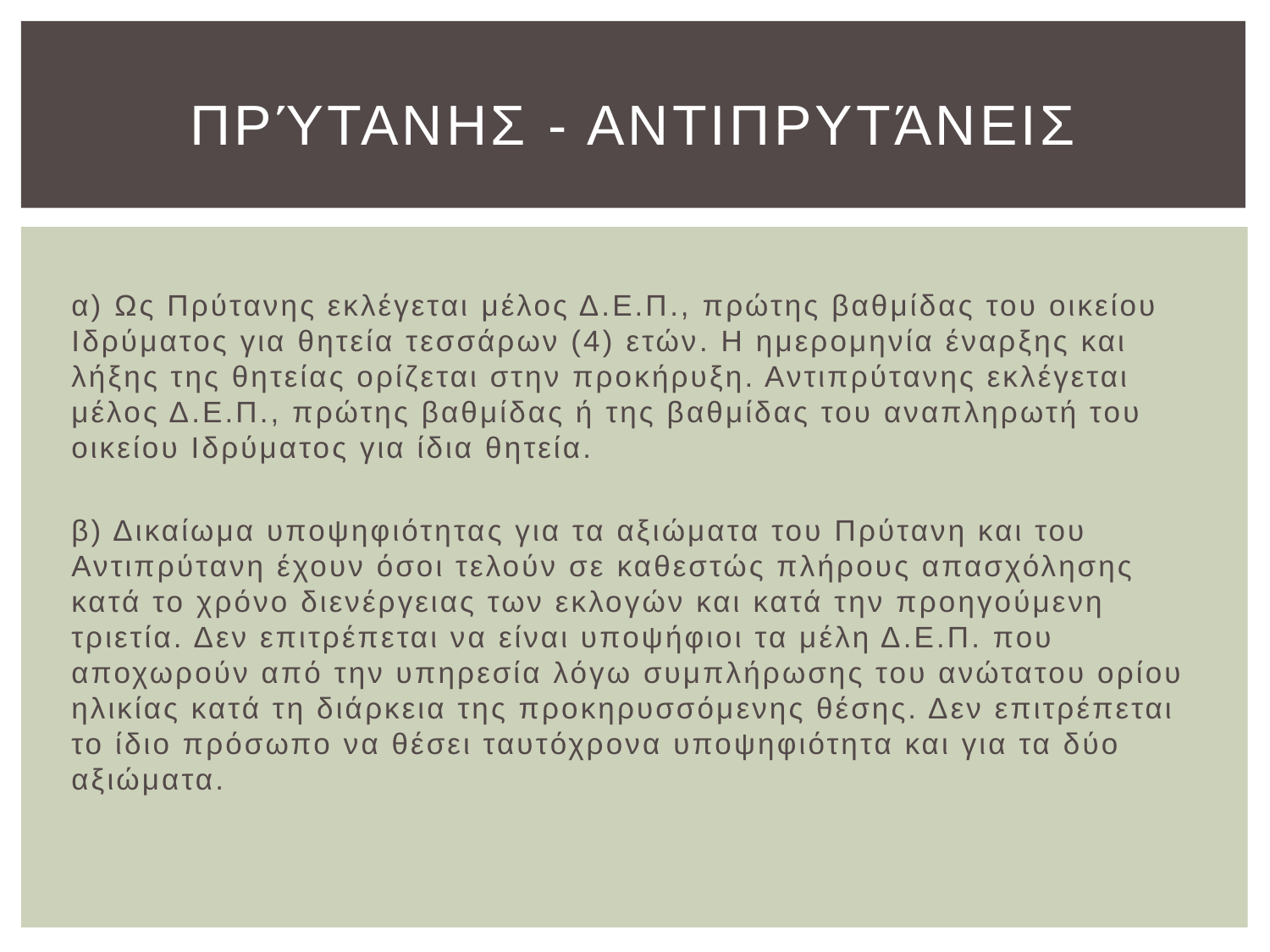

# Πρύτανης - Αντιπρυτάνεις

α) Ως Πρύτανης εκλέγεται μέλος Δ.Ε.Π., πρώτης βαθμίδας του οικείου Ιδρύματος για θητεία τεσσάρων (4) ετών. Η ημερομηνία έναρξης και λήξης της θητείας ορίζεται στην προκήρυξη. Αντιπρύτανης εκλέγεται μέλος Δ.Ε.Π., πρώτης βαθμίδας ή της βαθμίδας του αναπληρωτή του οικείου Ιδρύματος για ίδια θητεία.

β) Δικαίωμα υποψηφιότητας για τα αξιώματα του Πρύτανη και του Αντιπρύτανη έχουν όσοι τελούν σε καθεστώς πλήρους απασχόλησης κατά το χρόνο διενέργειας των εκλογών και κατά την προηγούμενη τριετία. Δεν επιτρέπεται να είναι υποψήφιοι τα μέλη Δ.Ε.Π. που αποχωρούν από την υπηρεσία λόγω συμπλήρωσης του ανώτατου ορίου ηλικίας κατά τη διάρκεια της προκηρυσσόμενης θέσης. Δεν επιτρέπεται το ίδιο πρόσωπο να θέσει ταυτόχρονα υποψηφιότητα και για τα δύο αξιώματα.